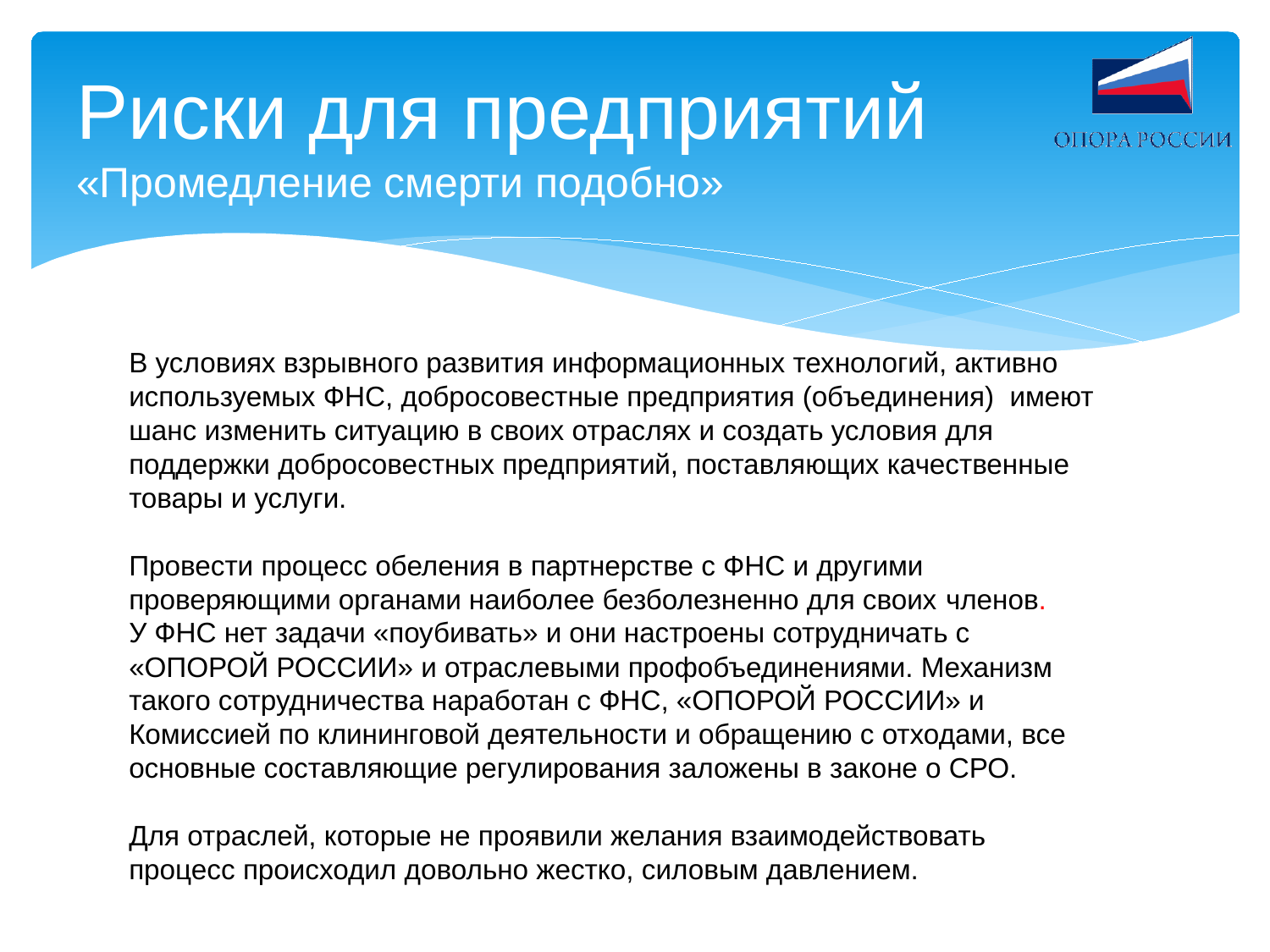

# Риски для предприятий «Промедление смерти подобно»
В условиях взрывного развития информационных технологий, активно используемых ФНС, добросовестные предприятия (объединения)  имеют шанс изменить ситуацию в своих отраслях и создать условия для поддержки добросовестных предприятий, поставляющих качественные товары и услуги.

Провести процесс обеления в партнерстве с ФНС и другими проверяющими органами наиболее безболезненно для своих членов.
У ФНС нет задачи «поубивать» и они настроены сотрудничать с «ОПОРОЙ РОССИИ» и отраслевыми профобъединениями. Механизм такого сотрудничества наработан с ФНС, «ОПОРОЙ РОССИИ» и Комиссией по клининговой деятельности и обращению с отходами, все основные составляющие регулирования заложены в законе о СРО.

Для отраслей, которые не проявили желания взаимодействовать процесс происходил довольно жестко, силовым давлением.